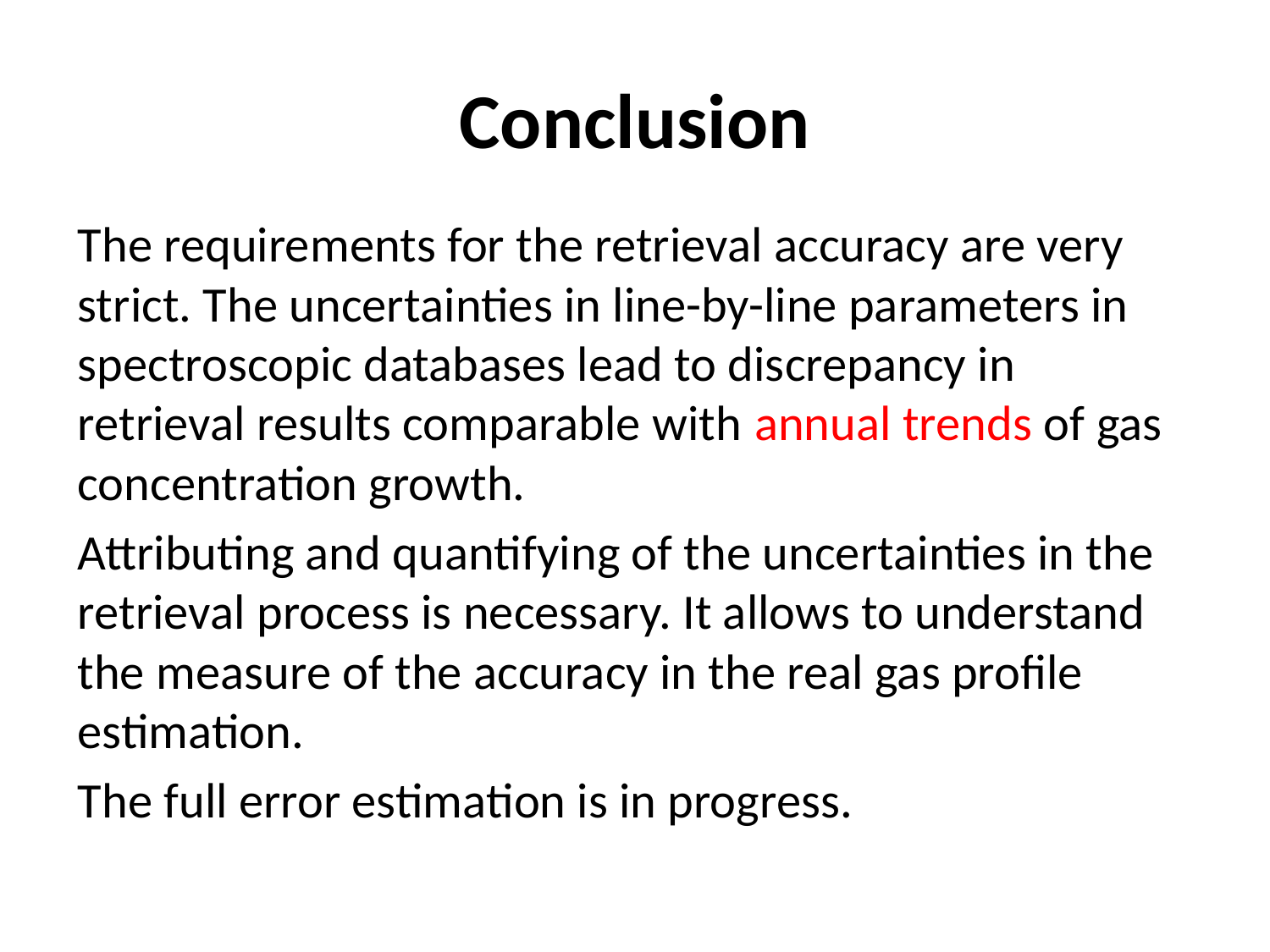

# Conclusion
The requirements for the retrieval accuracy are very strict. The uncertainties in line-by-line parameters in spectroscopic databases lead to discrepancy in retrieval results comparable with annual trends of gas concentration growth.
Attributing and quantifying of the uncertainties in the retrieval process is necessary. It allows to understand the measure of the accuracy in the real gas profile estimation.
The full error estimation is in progress.